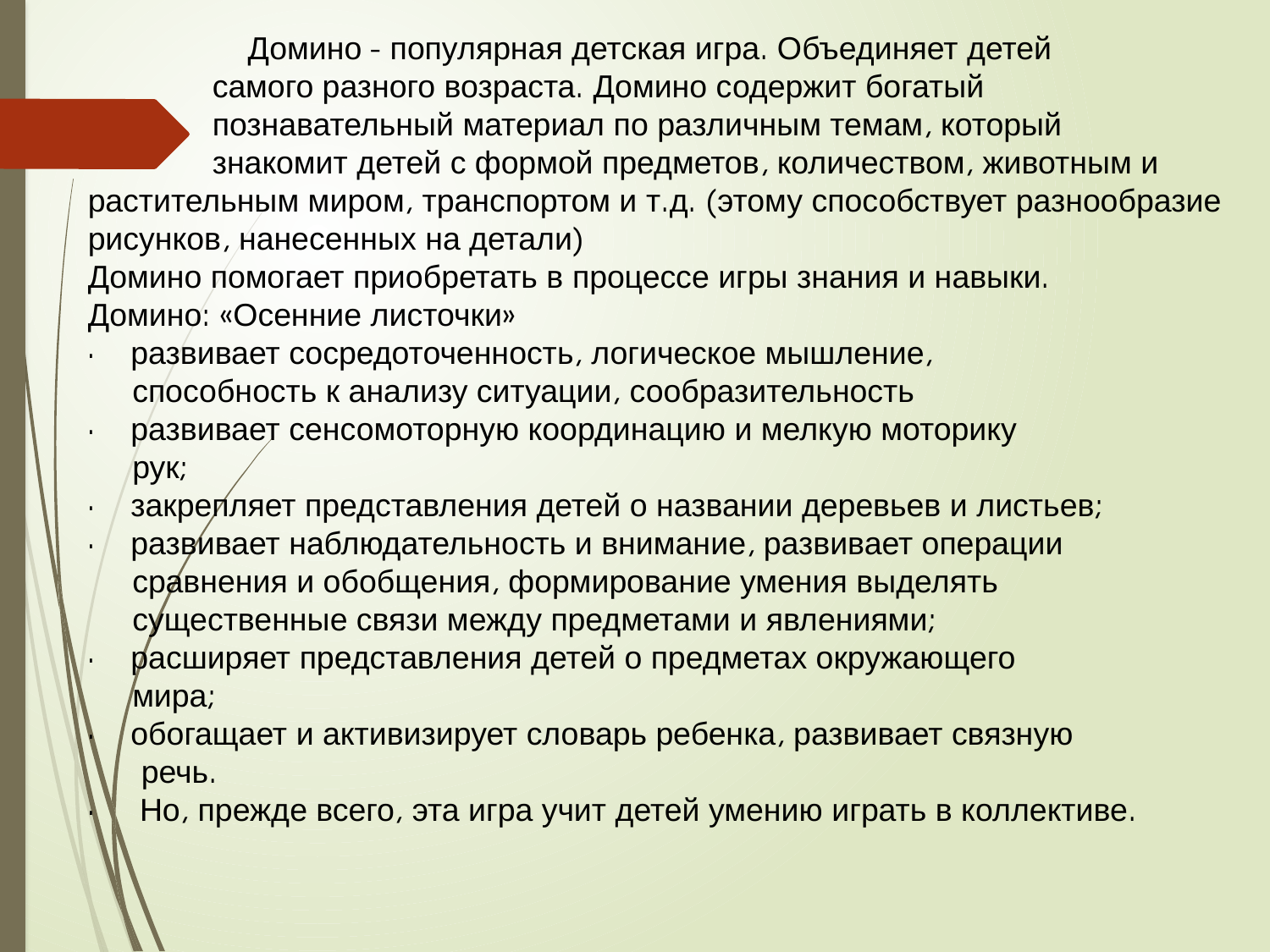

Домино - популярная детская игра. Объединяет детей
              самого разного возраста. Домино содержит богатый
              познавательный материал по различным темам, который
              знакомит детей с формой предметов, количеством, животным и растительным миром, транспортом и т.д. (этому способствует разнообразие рисунков, нанесенных на детали)
Домино помогает приобретать в процессе игры знания и навыки.
Домино: «Осенние листочки»
·    развивает сосредоточенность, логическое мышление,
     способность к анализу ситуации, сообразительность
·    развивает сенсомоторную координацию и мелкую моторику
     рук;
·    закрепляет представления детей о названии деревьев и листьев;
·    развивает наблюдательность и внимание, развивает операции
     сравнения и обобщения, формирование умения выделять
     существенные связи между предметами и явлениями;
·    расширяет представления детей о предметах окружающего
     мира;
·    обогащает и активизирует словарь ребенка, развивает связную
      речь.
·     Но, прежде всего, эта игра учит детей умению играть в коллективе.